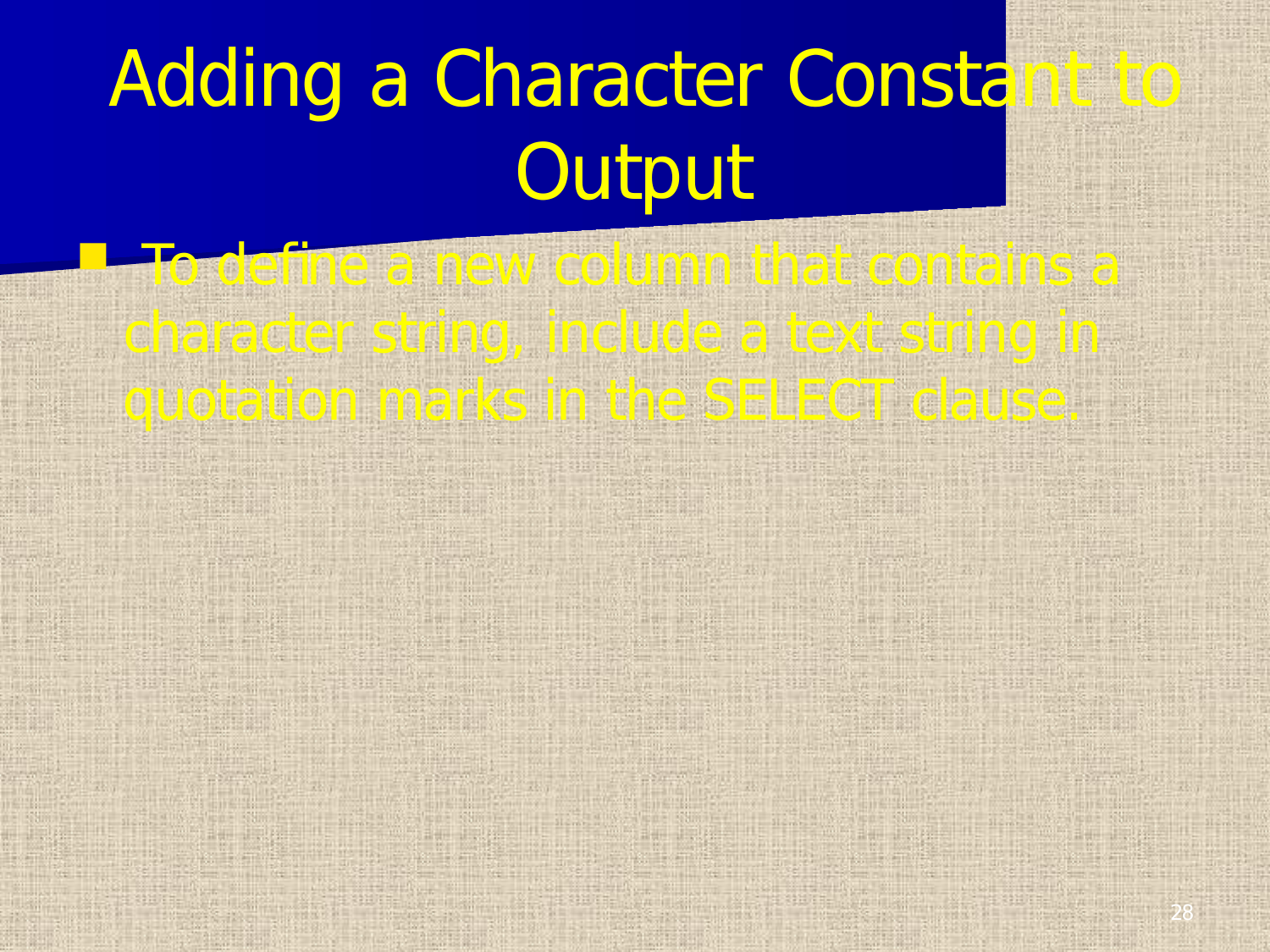

# Adding a Character Constant to Output
 To define a new column that contains a character string, include a text string in quotation marks in the SELECT clause.
28